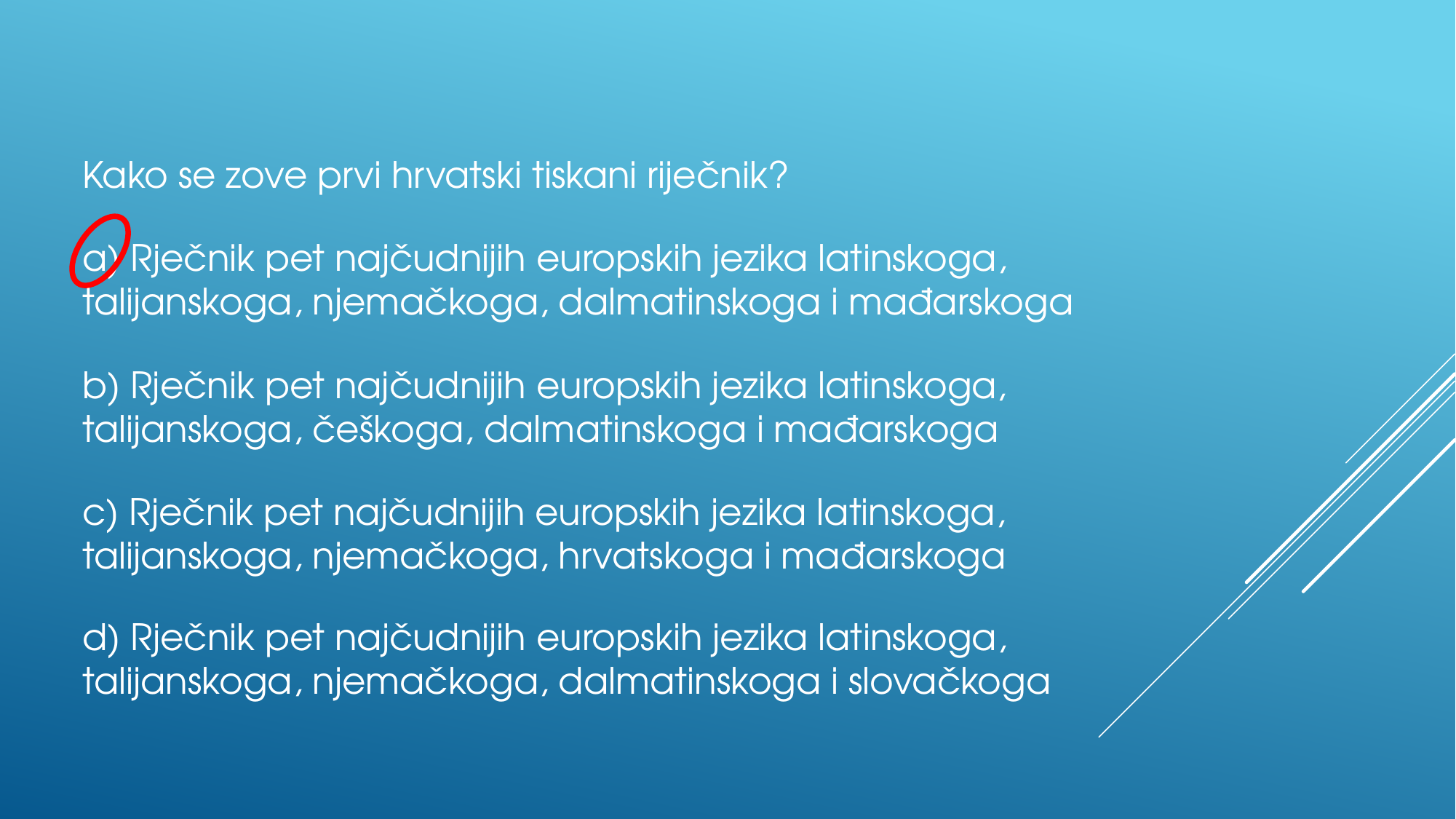

Kako se zove prvi hrvatski tiskani riječnik?

a) Rječnik pet najčudnijih europskih jezika latinskoga, talijanskoga, njemačkoga, dalmatinskoga i mađarskoga
b) Rječnik pet najčudnijih europskih jezika latinskoga, talijanskoga, češkoga, dalmatinskoga i mađarskoga
c) Rječnik pet najčudnijih europskih jezika latinskoga, talijanskoga, njemačkoga, hrvatskoga i mađarskoga
d) Rječnik pet najčudnijih europskih jezika latinskoga, talijanskoga, njemačkoga, dalmatinskoga i slovačkoga